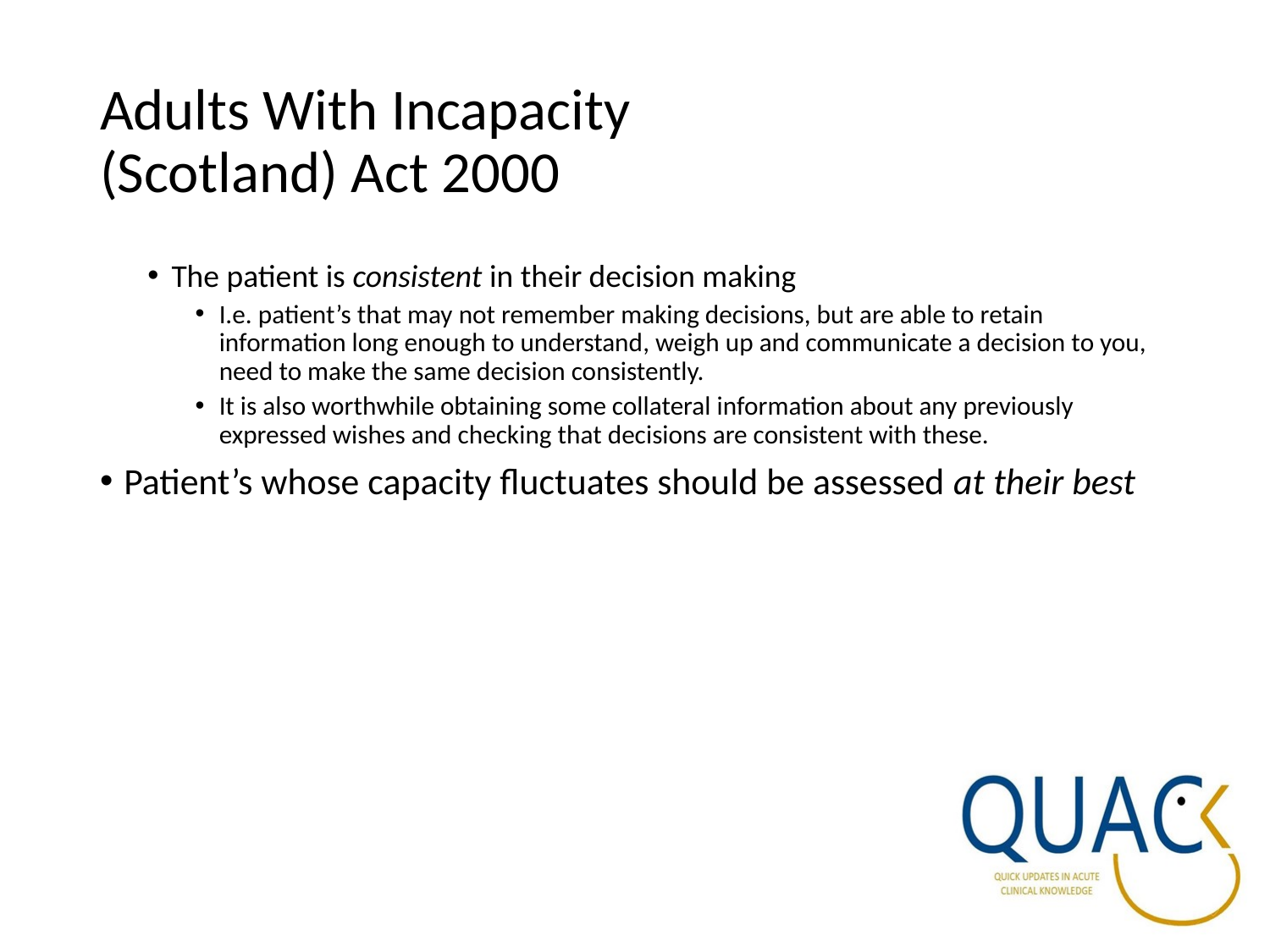

# Adults With Incapacity (Scotland) Act 2000
The patient is consistent in their decision making
I.e. patient’s that may not remember making decisions, but are able to retain information long enough to understand, weigh up and communicate a decision to you, need to make the same decision consistently.
It is also worthwhile obtaining some collateral information about any previously expressed wishes and checking that decisions are consistent with these.
Patient’s whose capacity fluctuates should be assessed at their best